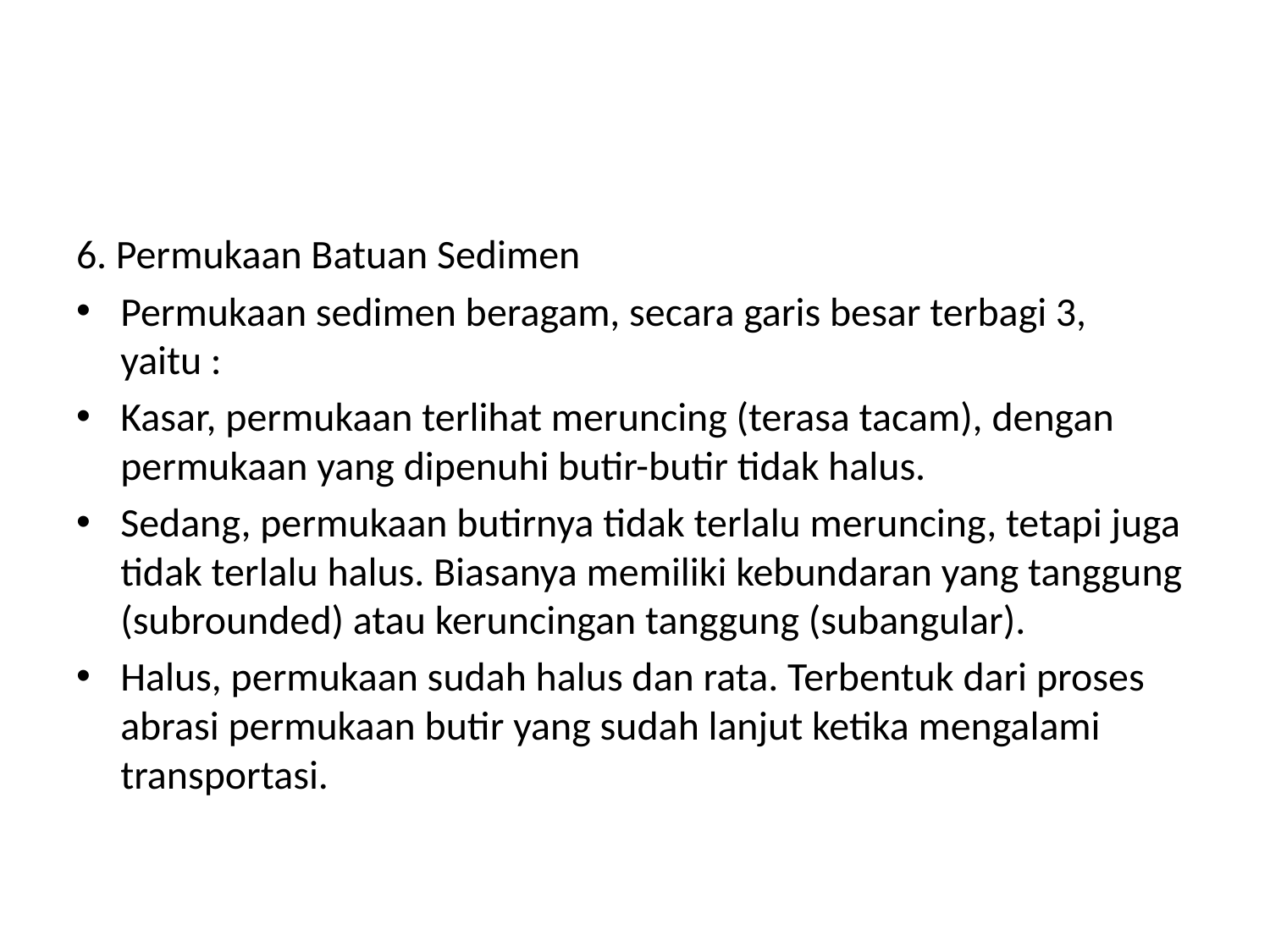

#
6. Permukaan Batuan Sedimen
Permukaan sedimen beragam, secara garis besar terbagi 3, yaitu :
Kasar, permukaan terlihat meruncing (terasa tacam), dengan permukaan yang dipenuhi butir-butir tidak halus.
Sedang, permukaan butirnya tidak terlalu meruncing, tetapi juga tidak terlalu halus. Biasanya memiliki kebundaran yang tanggung (subrounded) atau keruncingan tanggung (subangular).
Halus, permukaan sudah halus dan rata. Terbentuk dari proses abrasi permukaan butir yang sudah lanjut ketika mengalami transportasi.